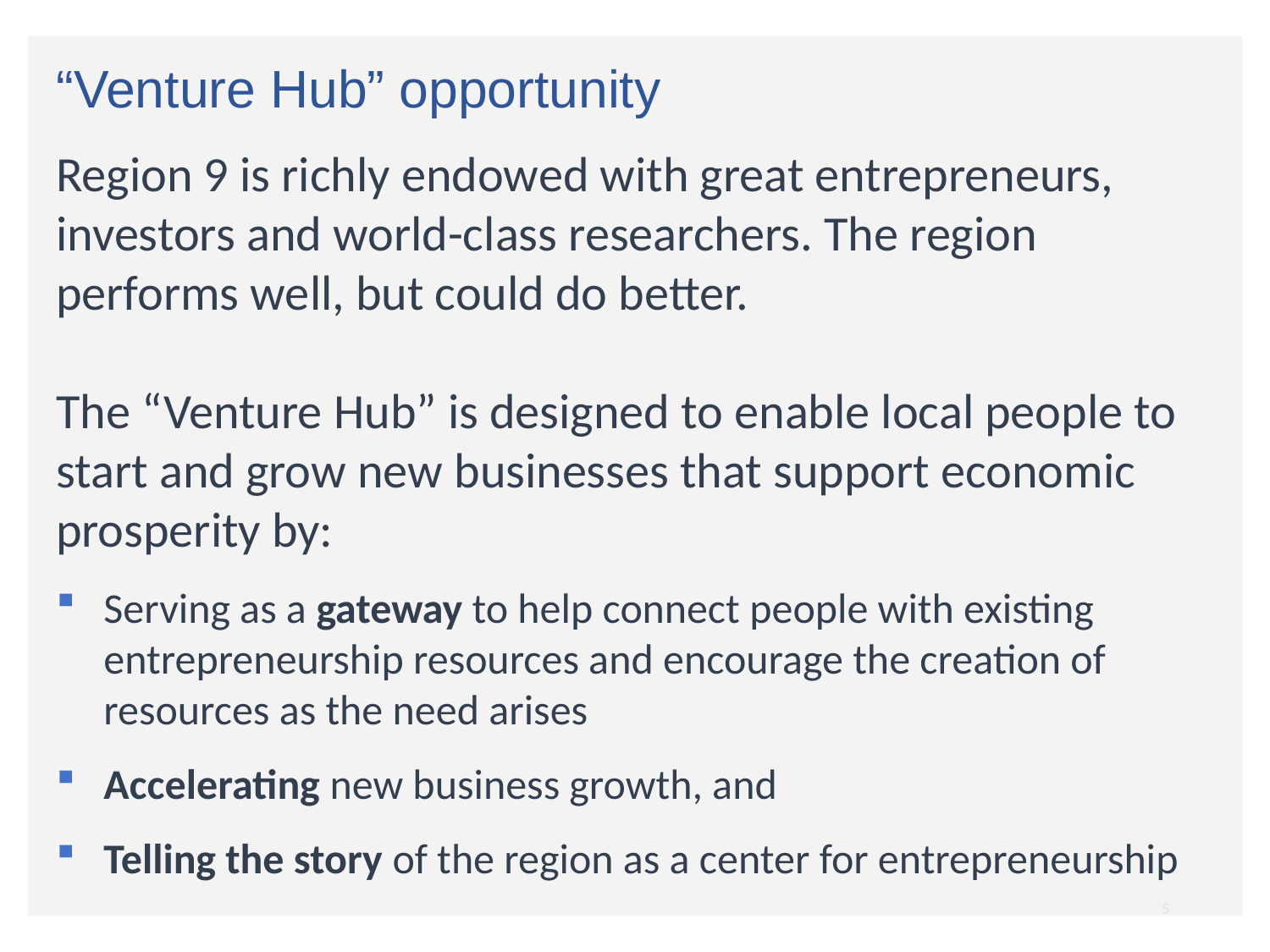

“Venture Hub” opportunity
Region 9 is richly endowed with great entrepreneurs, investors and world-class researchers. The region performs well, but could do better.
The “Venture Hub” is designed to enable local people to start and grow new businesses that support economic prosperity by:
Serving as a gateway to help connect people with existing entrepreneurship resources and encourage the creation of resources as the need arises
Accelerating new business growth, and
Telling the story of the region as a center for entrepreneurship

5